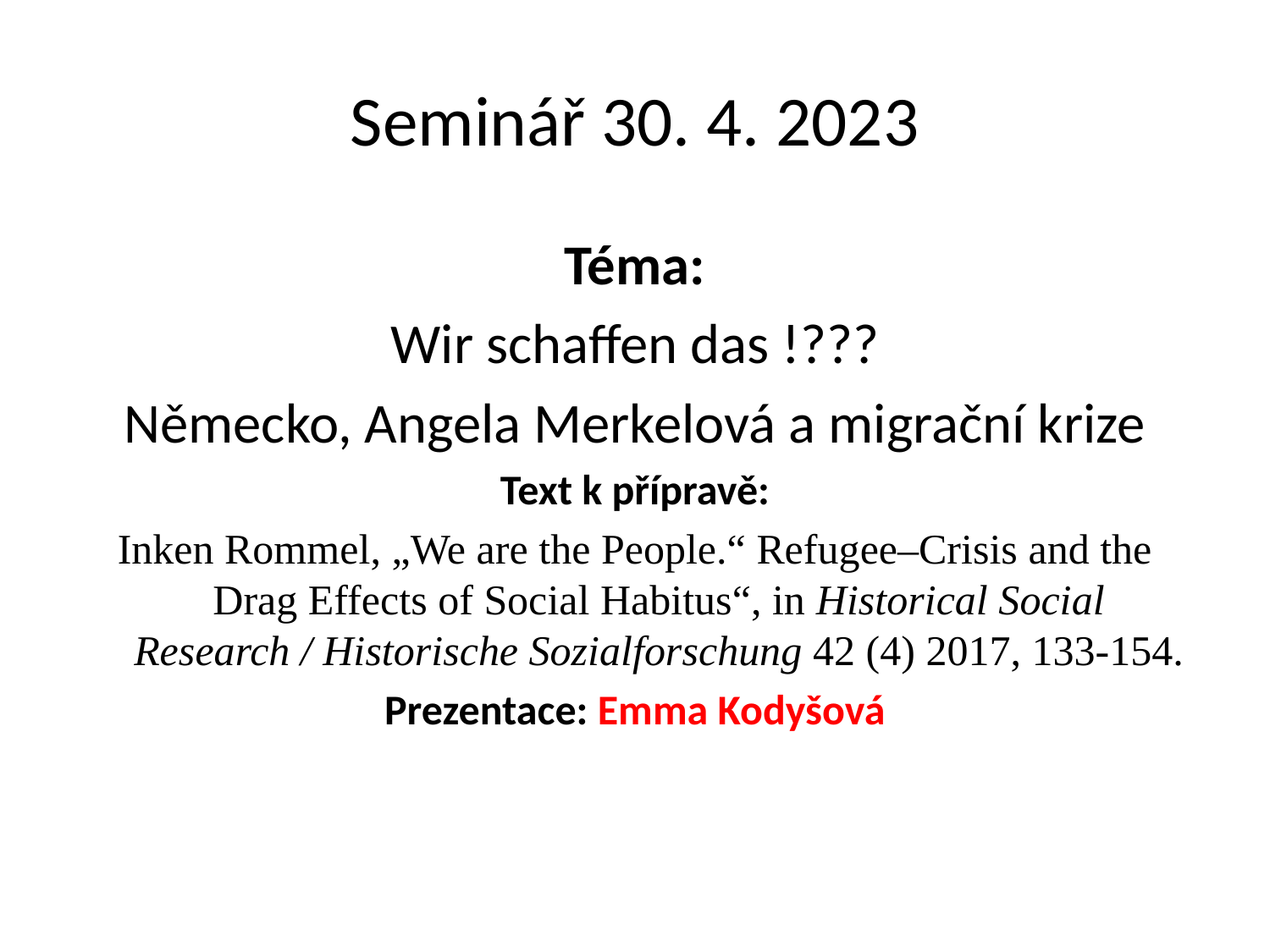

# Seminář 30. 4. 2023
Téma:
Wir schaffen das !???
Německo, Angela Merkelová a migrační krize
Text k přípravě:
Inken Rommel, „We are the People.“ Refugee–Crisis and the Drag Effects of Social Habitus“, in Historical Social Research / Historische Sozialforschung 42 (4) 2017, 133-154.
Prezentace: Emma Kodyšová